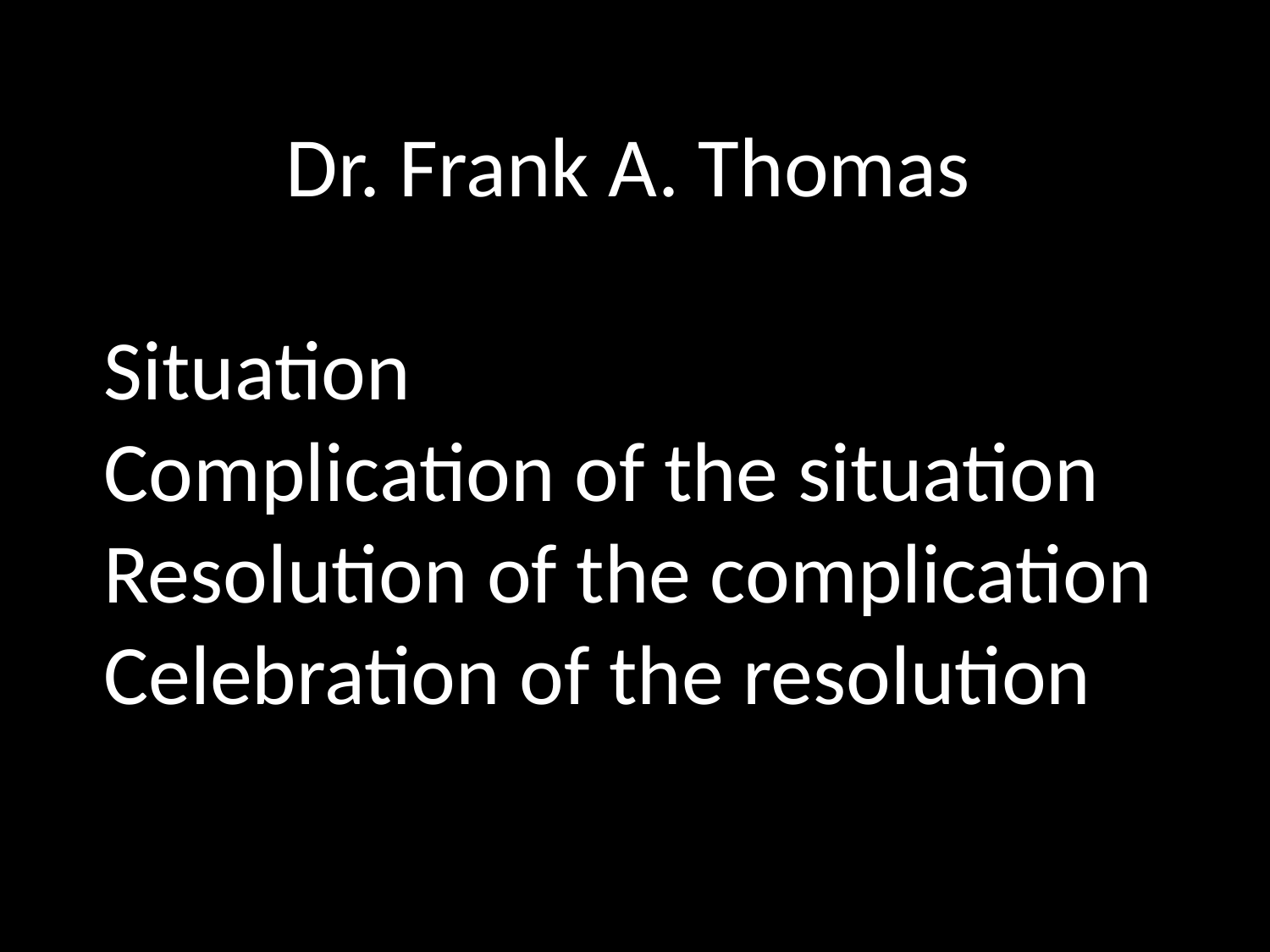

Dr. Frank A. Thomas
Situation
Complication of the situation
Resolution of the complication
Celebration of the resolution